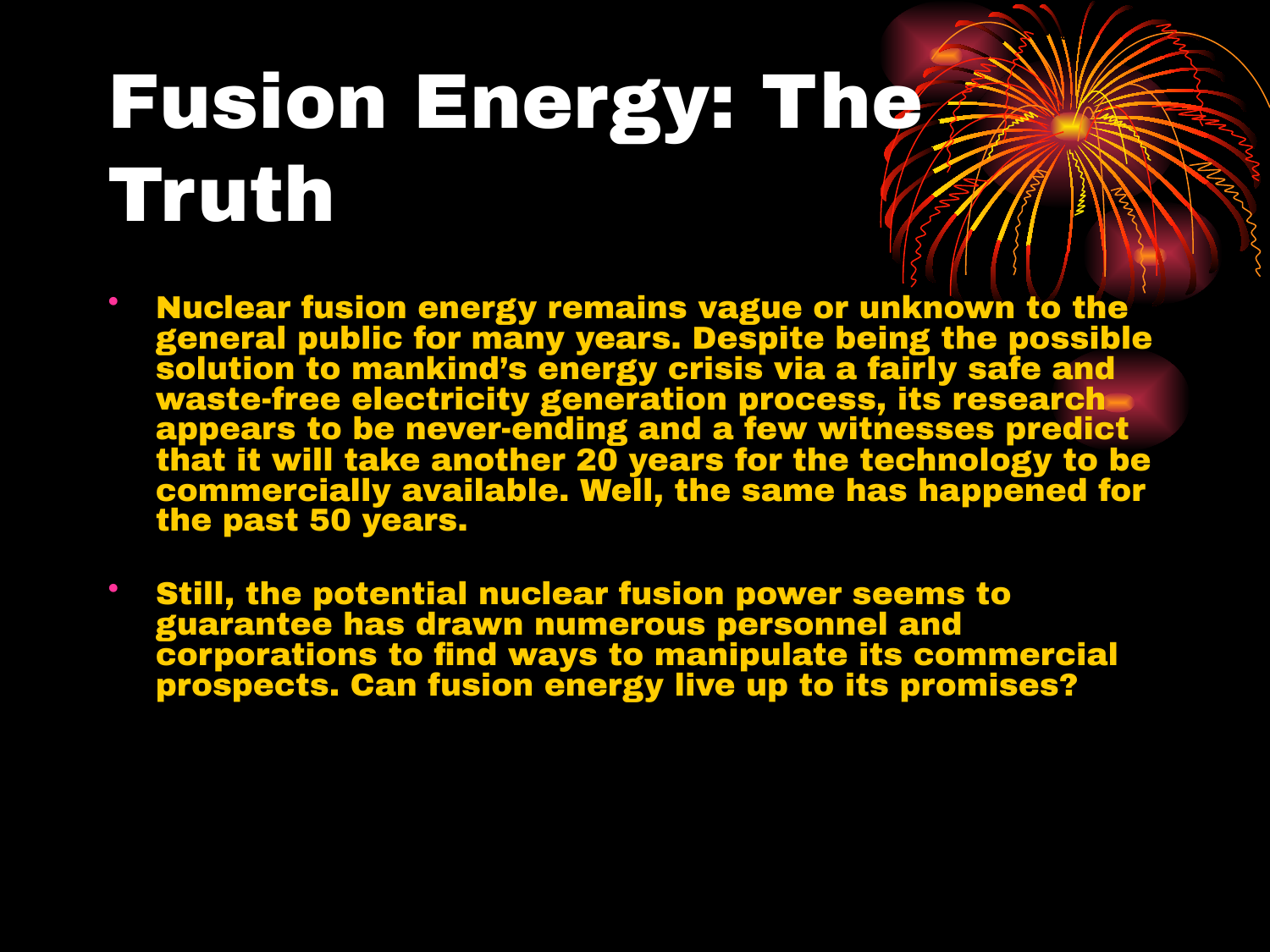

# Fusion Energy: The Truth

Nuclear fusion energy remains vague or unknown to the general public for many years. Despite being the possible solution to mankind’s energy crisis via a fairly safe and waste-free electricity generation process, its research appears to be never-ending and a few witnesses predict that it will take another 20 years for the technology to be commercially available. Well, the same has happened for the past 50 years.

Still, the potential nuclear fusion power seems to guarantee has drawn numerous personnel and corporations to find ways to manipulate its commercial prospects. Can fusion energy live up to its promises?